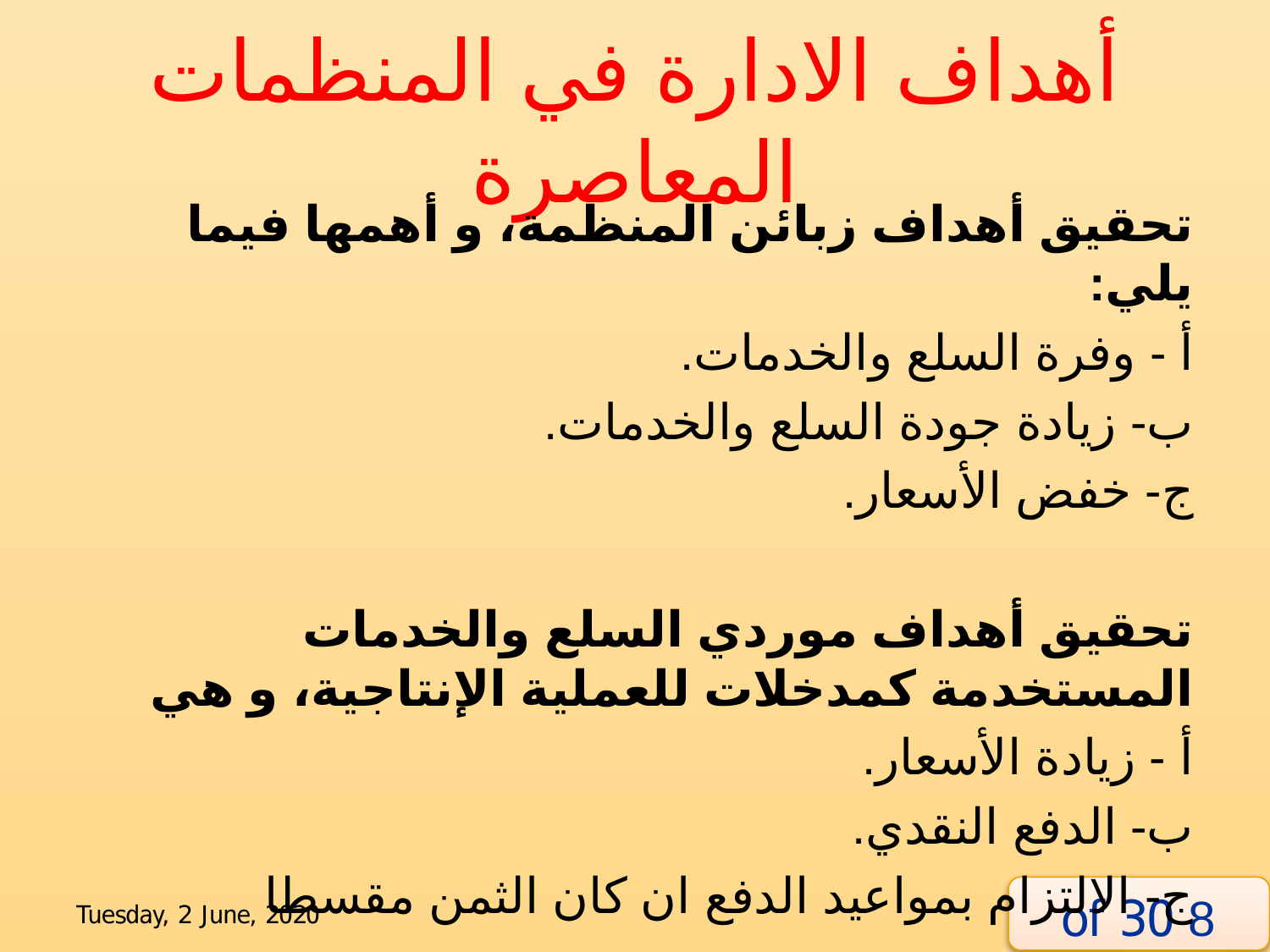

# أهداف الادارة في المنظمات المعاصرة
تحقيق أهداف زبائن المنظمة، و أهمها فيما يلي:
أ - وفرة السلع والخدمات.
ب- زيادة جودة السلع والخدمات.
ج- خفض الأسعار.

تحقيق أهداف موردي السلع والخدمات المستخدمة كمدخلات للعملية الإنتاجية، و هي
أ - زيادة الأسعار.
ب- الدفع النقدي.
ج- الالتزام بمواعيد الدفع ان كان الثمن مقسطا

Tuesday, 2 June, 2020